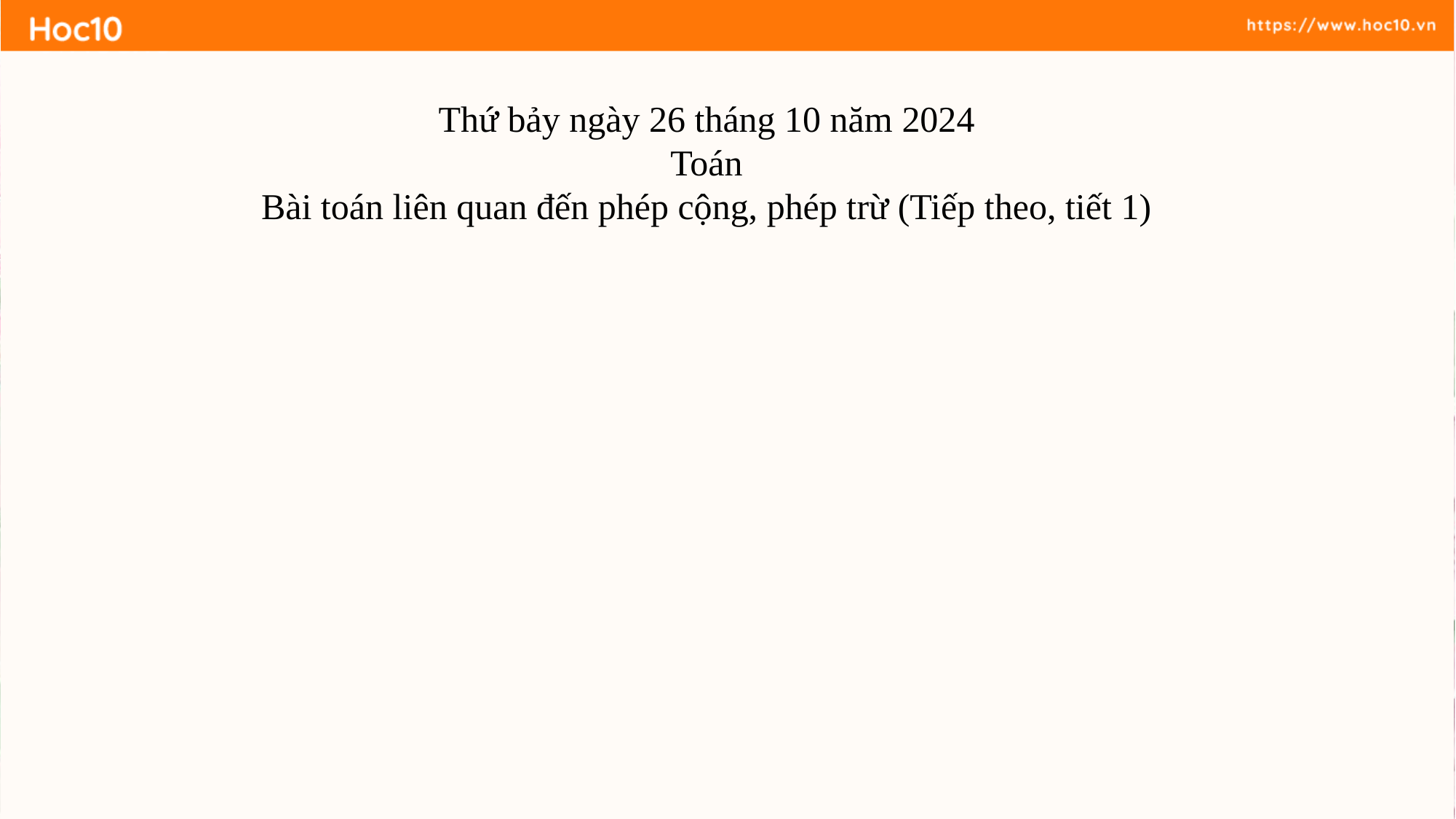

Thứ bảy ngày 26 tháng 10 năm 2024
Toán
Bài toán liên quan đến phép cộng, phép trừ (Tiếp theo, tiết 1)